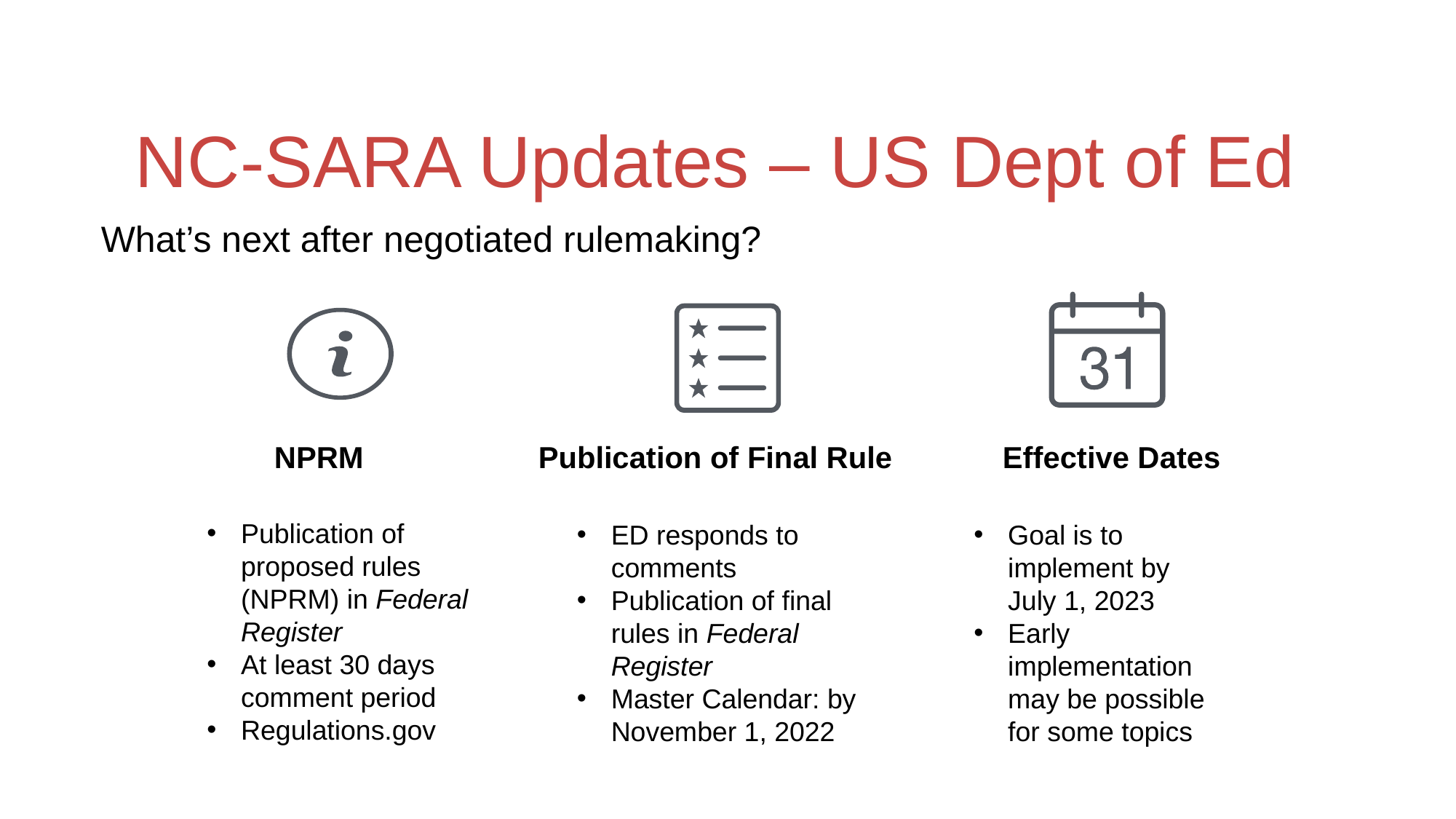

NC-SARA Updates – US Dept of Ed
# What’s next after negotiated rulemaking?

NPRM
Publication of Final Rule
Effective Dates
Publication of proposed rules (NPRM) in Federal Register
At least 30 days comment period
Regulations.gov
ED responds to comments
Publication of final rules in Federal Register
Master Calendar: by November 1, 2022

Goal is to implement by July 1, 2023
Early implementation may be possible for some topics